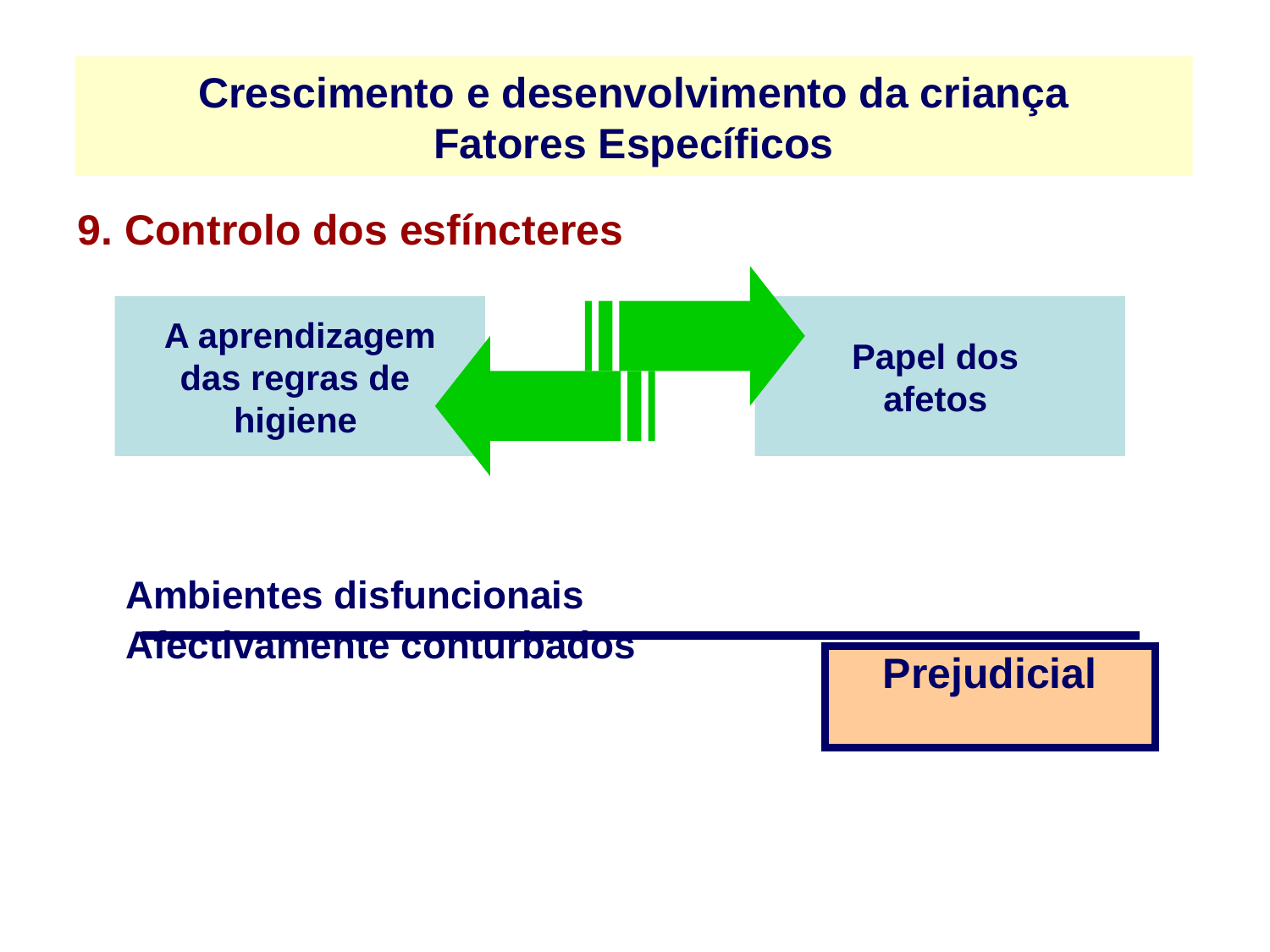

Crescimento e desenvolvimento da criança
Fatores Específicos
9. Controlo dos esfíncteres

	Ambientes disfuncionais
	Afectivamente conturbados

A aprendizagem
das regras de
higiene
Papel dos
afetos

Prejudicial